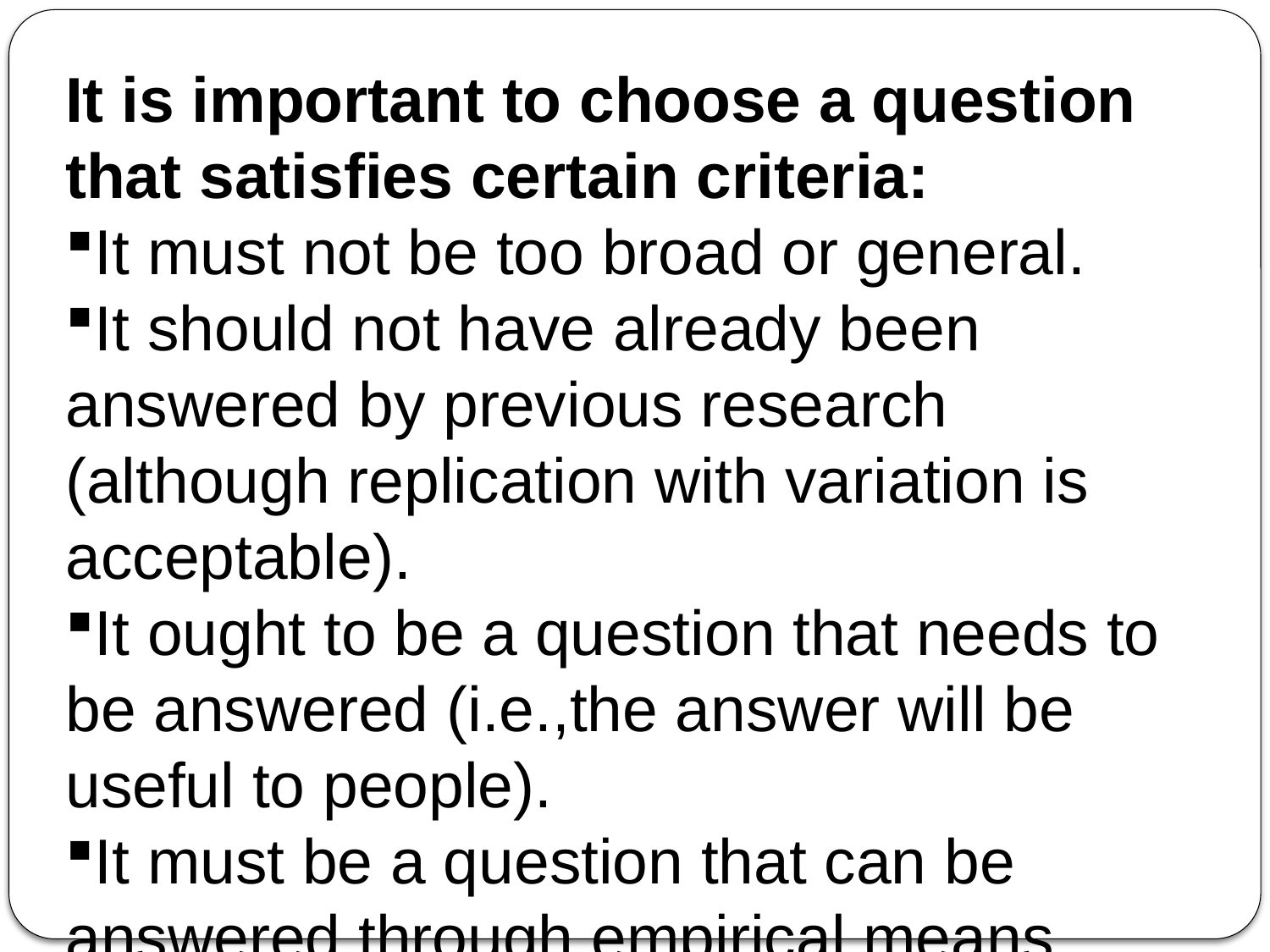

It is important to choose a question that satisfies certain criteria:
It must not be too broad or general.
It should not have already been answered by previous research (although replication with variation is acceptable).
It ought to be a question that needs to be answered (i.e.,the answer will be useful to people).
It must be a question that can be answered through empirical means.